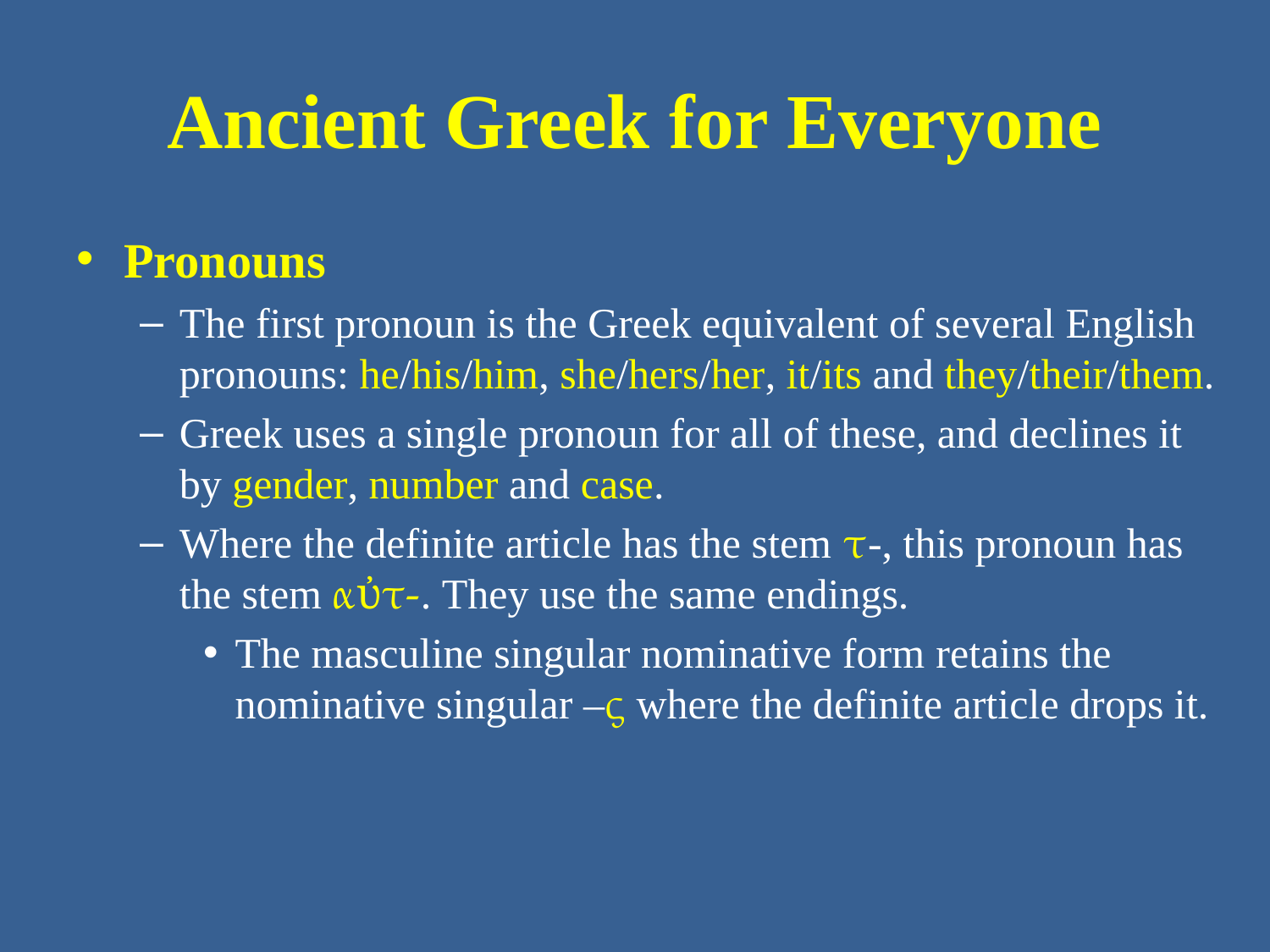

# Ancient Greek for Everyone
Pronouns
The first pronoun is the Greek equivalent of several English pronouns: he/his/him, she/hers/her, it/its and they/their/them.
Greek uses a single pronoun for all of these, and declines it by gender, number and case.
Where the definite article has the stem τ-, this pronoun has the stem αὐτ-. They use the same endings.
The masculine singular nominative form retains the nominative singular –ς where the definite article drops it.